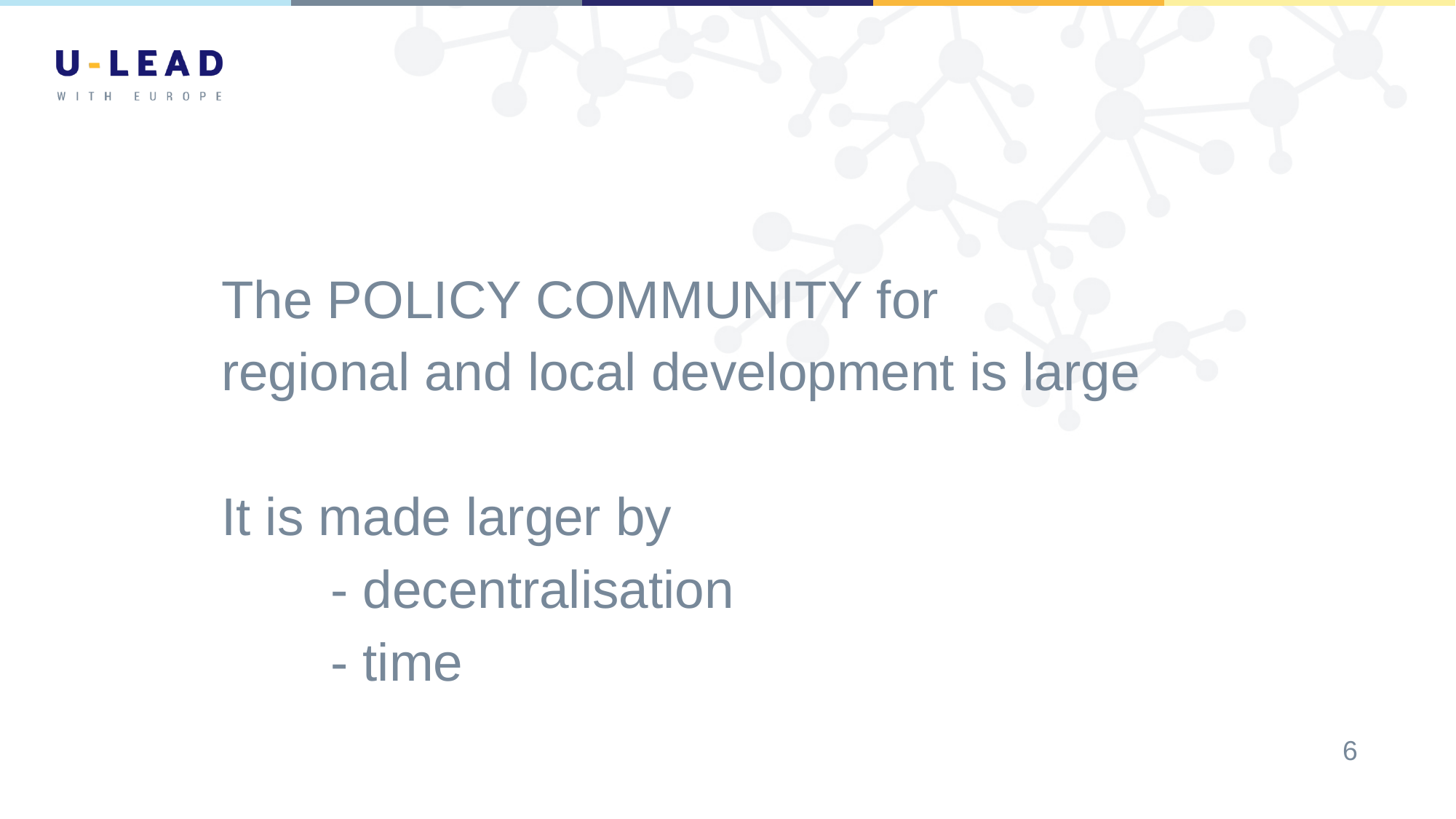

The POLICY COMMUNITY for
	regional and local development is large

	It is made larger by
		- decentralisation
		- time

6